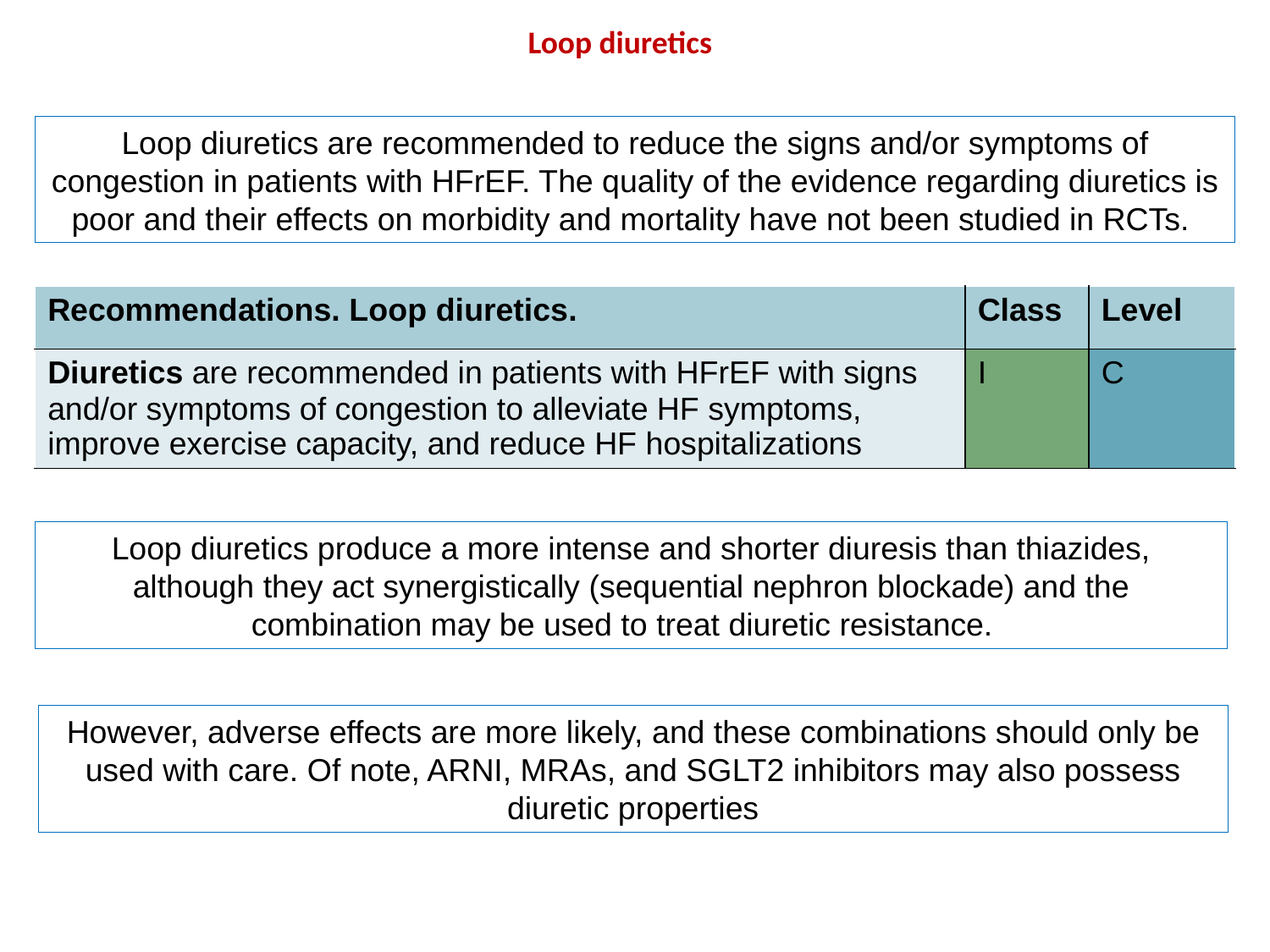

Loop diuretics
Loop diuretics are recommended to reduce the signs and/or symptoms of congestion in patients with HFrEF. The quality of the evidence regarding diuretics is poor and their effects on morbidity and mortality have not been studied in RCTs.
| Recommendations. Loop diuretics. | Class | Level |
| --- | --- | --- |
| Diuretics are recommended in patients with HFrEF with signs and/or symptoms of congestion to alleviate HF symptoms, improve exercise capacity, and reduce HF hospitalizations | I | C |
Loop diuretics produce a more intense and shorter diuresis than thiazides, although they act synergistically (sequential nephron blockade) and the combination may be used to treat diuretic resistance.
However, adverse effects are more likely, and these combinations should only be used with care. Of note, ARNI, MRAs, and SGLT2 inhibitors may also possess diuretic properties